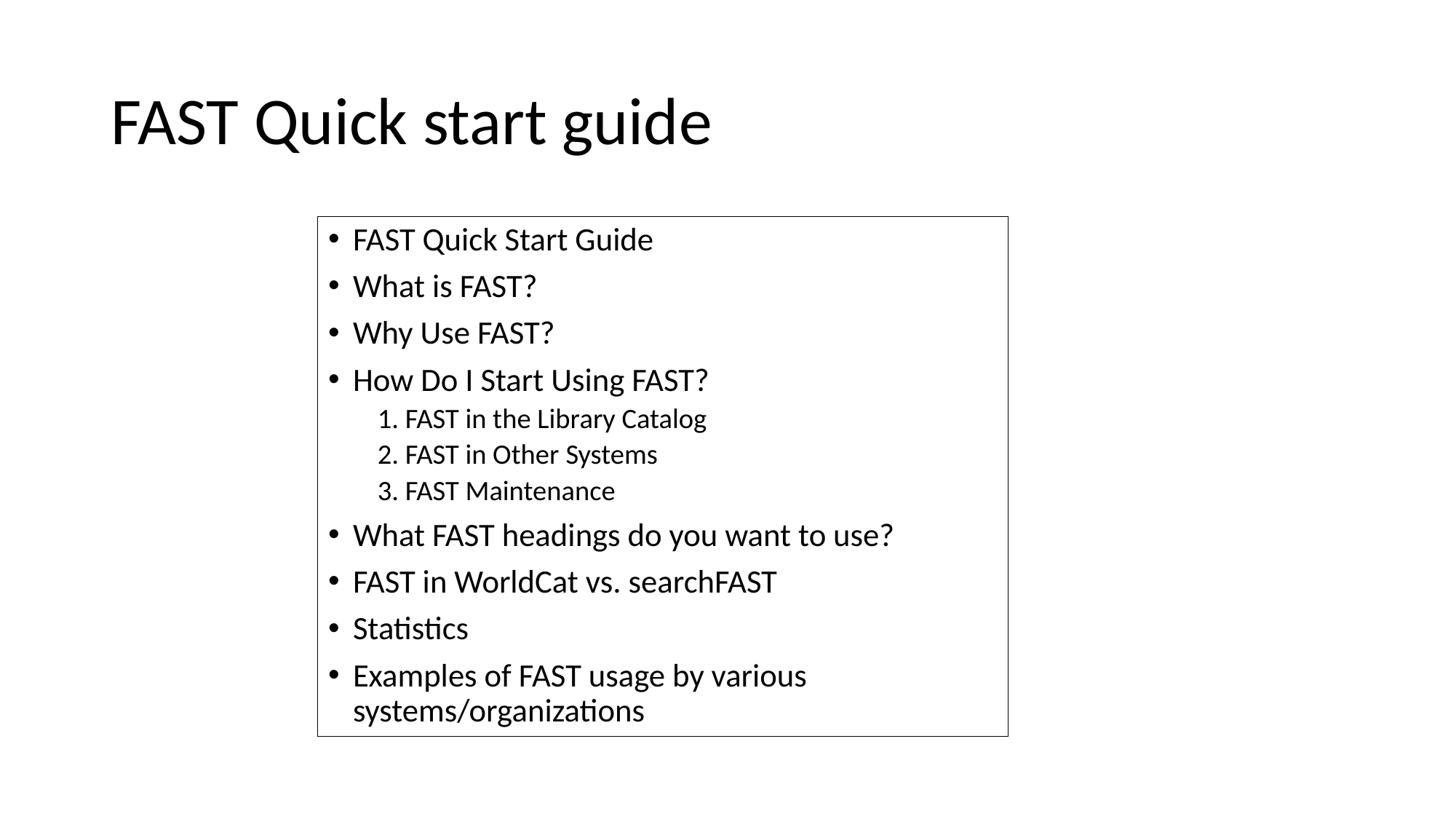

# FAST Quick start guide
FAST Quick Start Guide
What is FAST?
Why Use FAST?
How Do I Start Using FAST?
1. FAST in the Library Catalog
2. FAST in Other Systems
3. FAST Maintenance
What FAST headings do you want to use?
FAST in WorldCat vs. searchFAST
Statistics
Examples of FAST usage by various systems/organizations